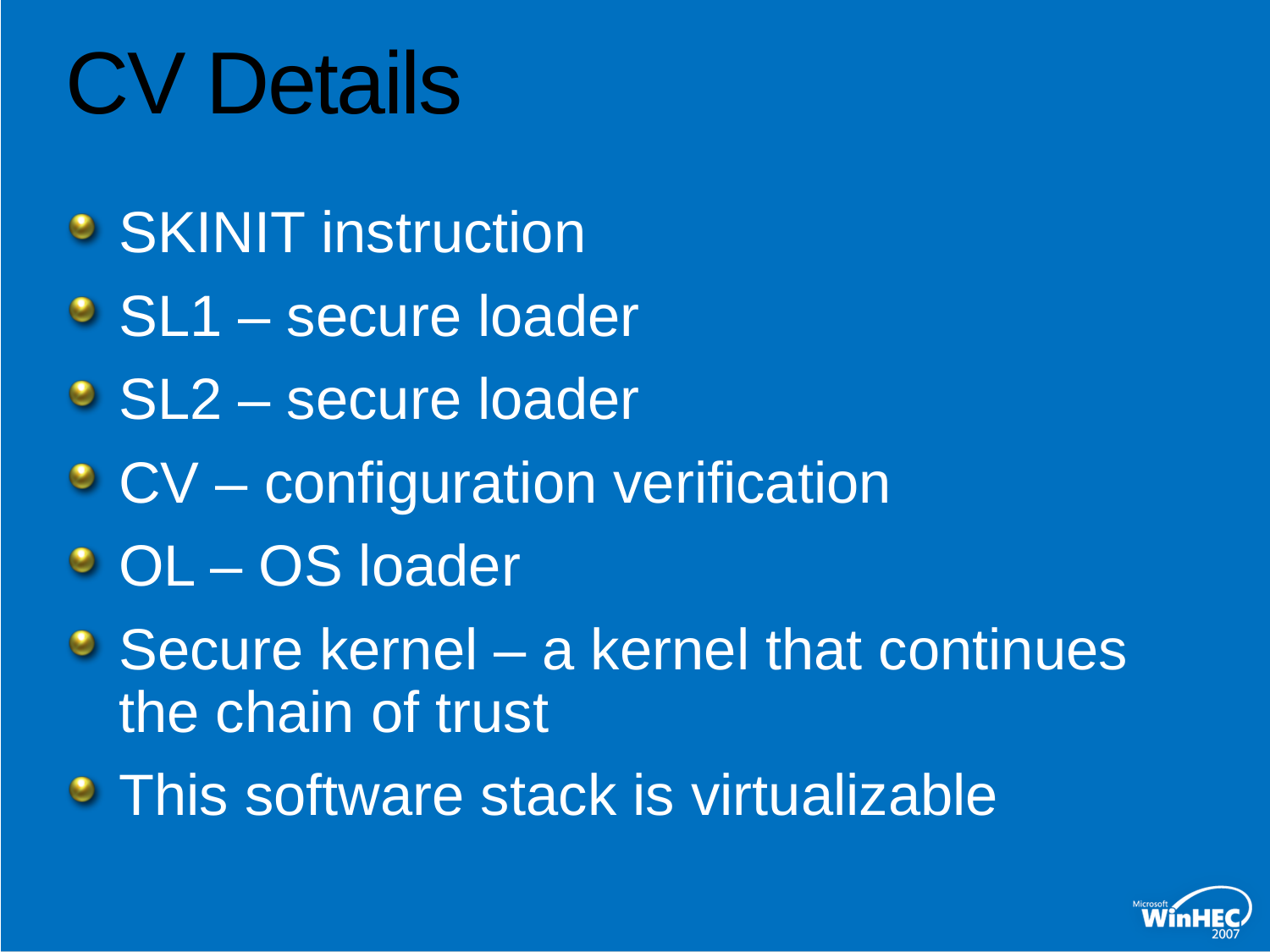

# CV Details
SKINIT instruction
SL1 – secure loader
SL2 – secure loader
CV – configuration verification
OL – OS loader
Secure kernel – a kernel that continues the chain of trust
This software stack is virtualizable